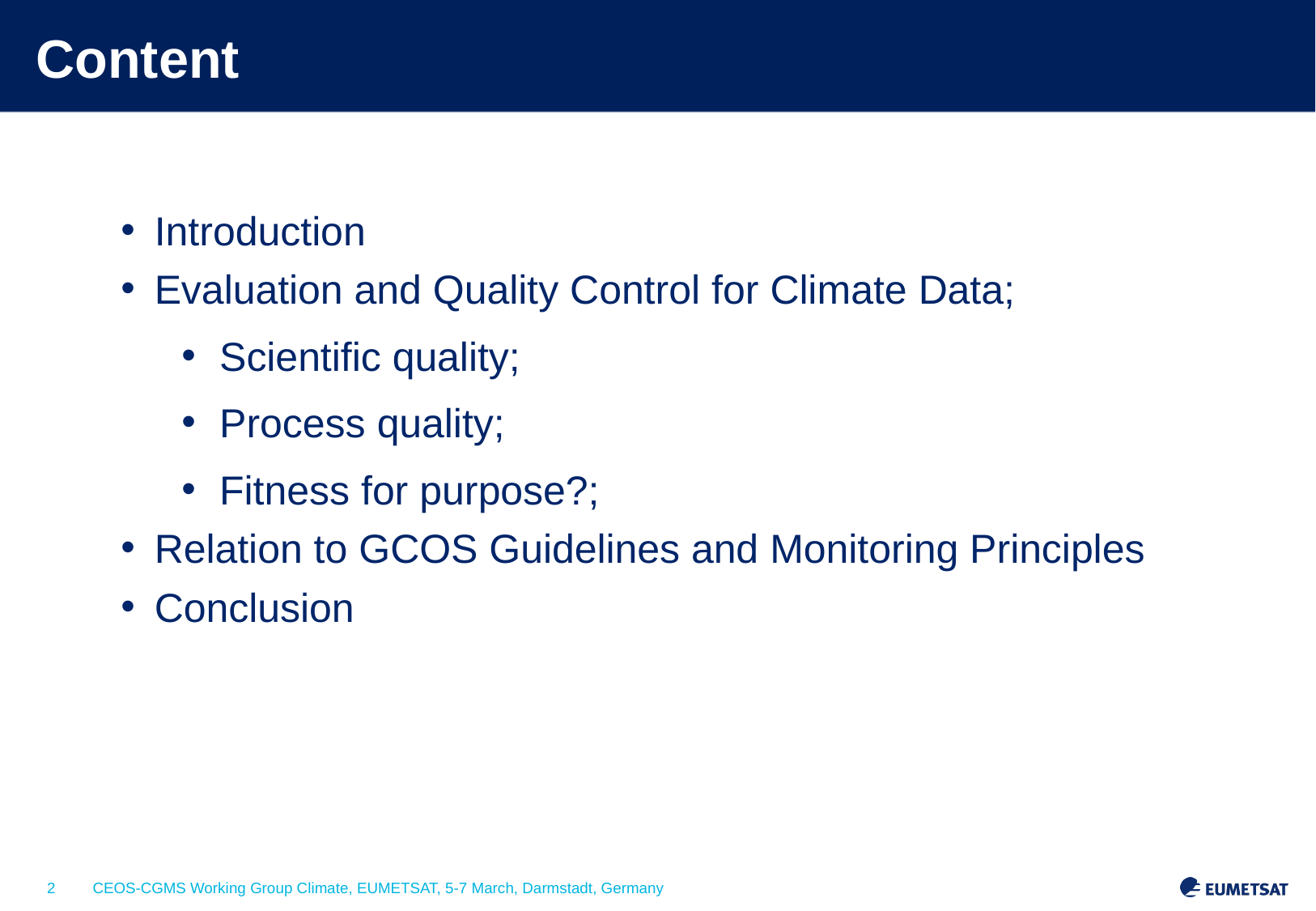

# Content
Introduction
Evaluation and Quality Control for Climate Data;
Scientific quality;
Process quality;
Fitness for purpose?;
Relation to GCOS Guidelines and Monitoring Principles
Conclusion